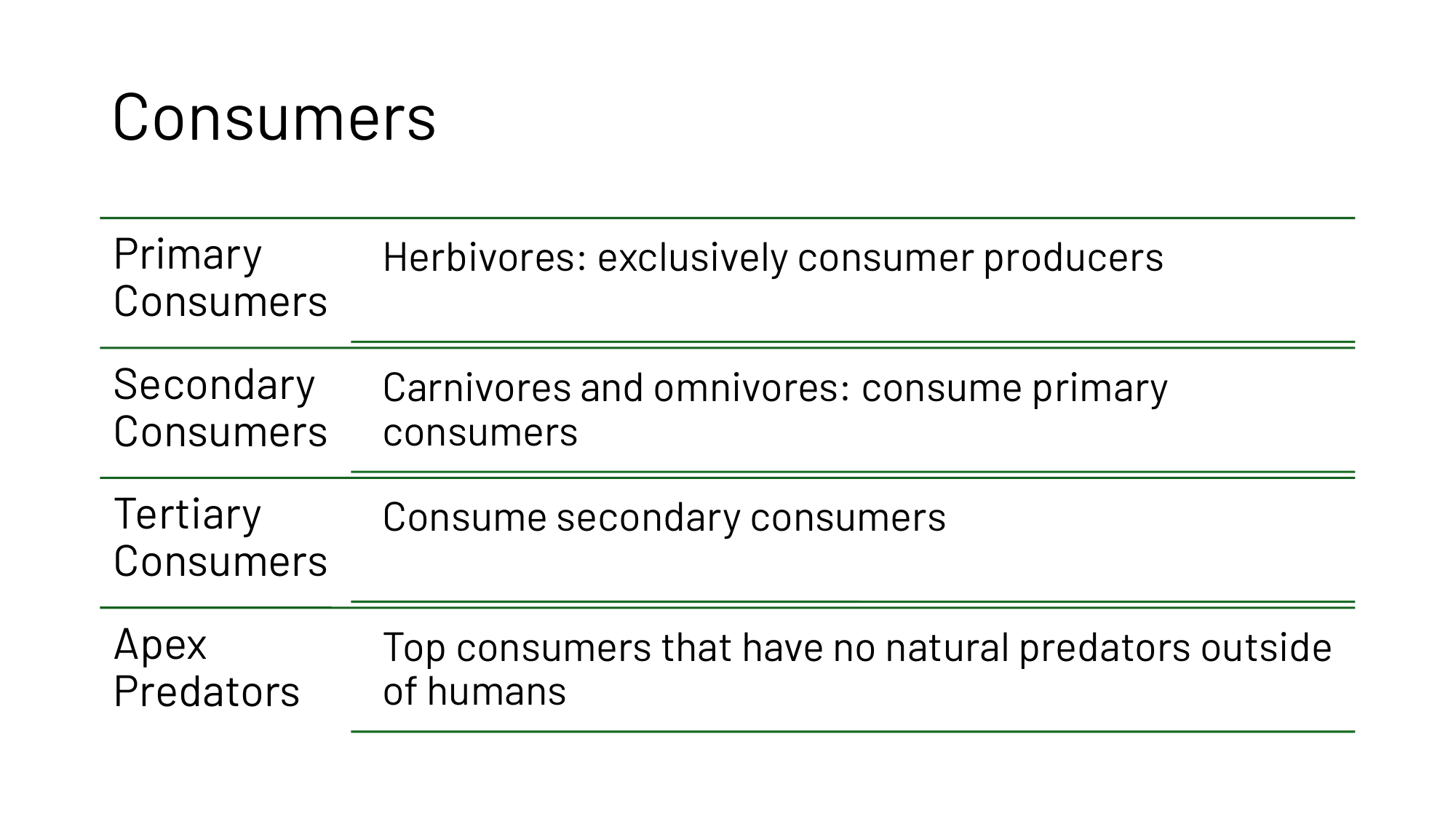

# Consumers
Primary Consumers
Herbivores: exclusively consumer producers
Secondary Consumers
Carnivores and omnivores: consume primary consumers
Tertiary Consumers
Consume secondary consumers
Apex Predators
Top consumers that have no natural predators outside of humans